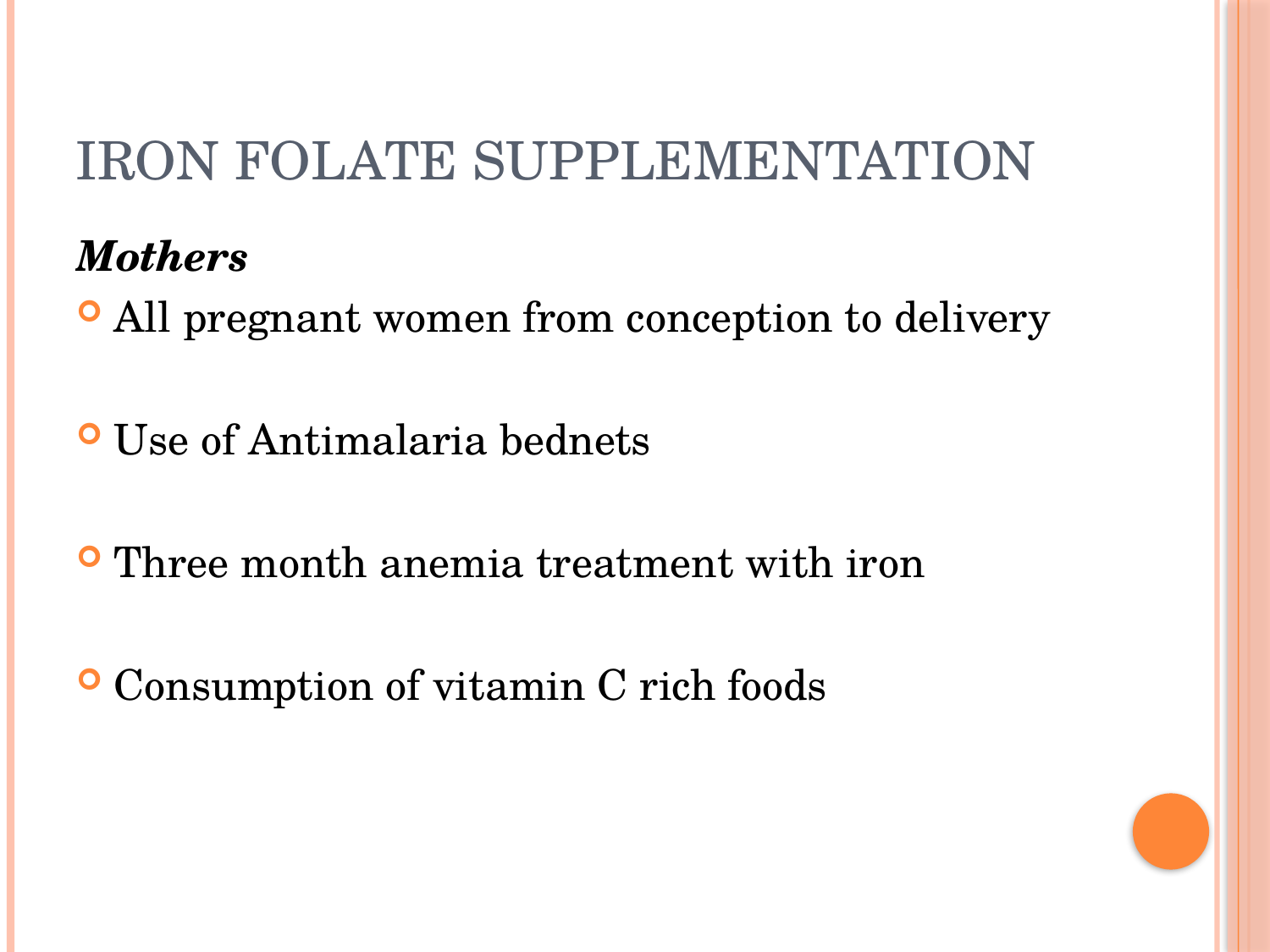

# Iron Folate Supplementation
Mothers
All pregnant women from conception to delivery

Use of Antimalaria bednets

Three month anemia treatment with iron

Consumption of vitamin C rich foods